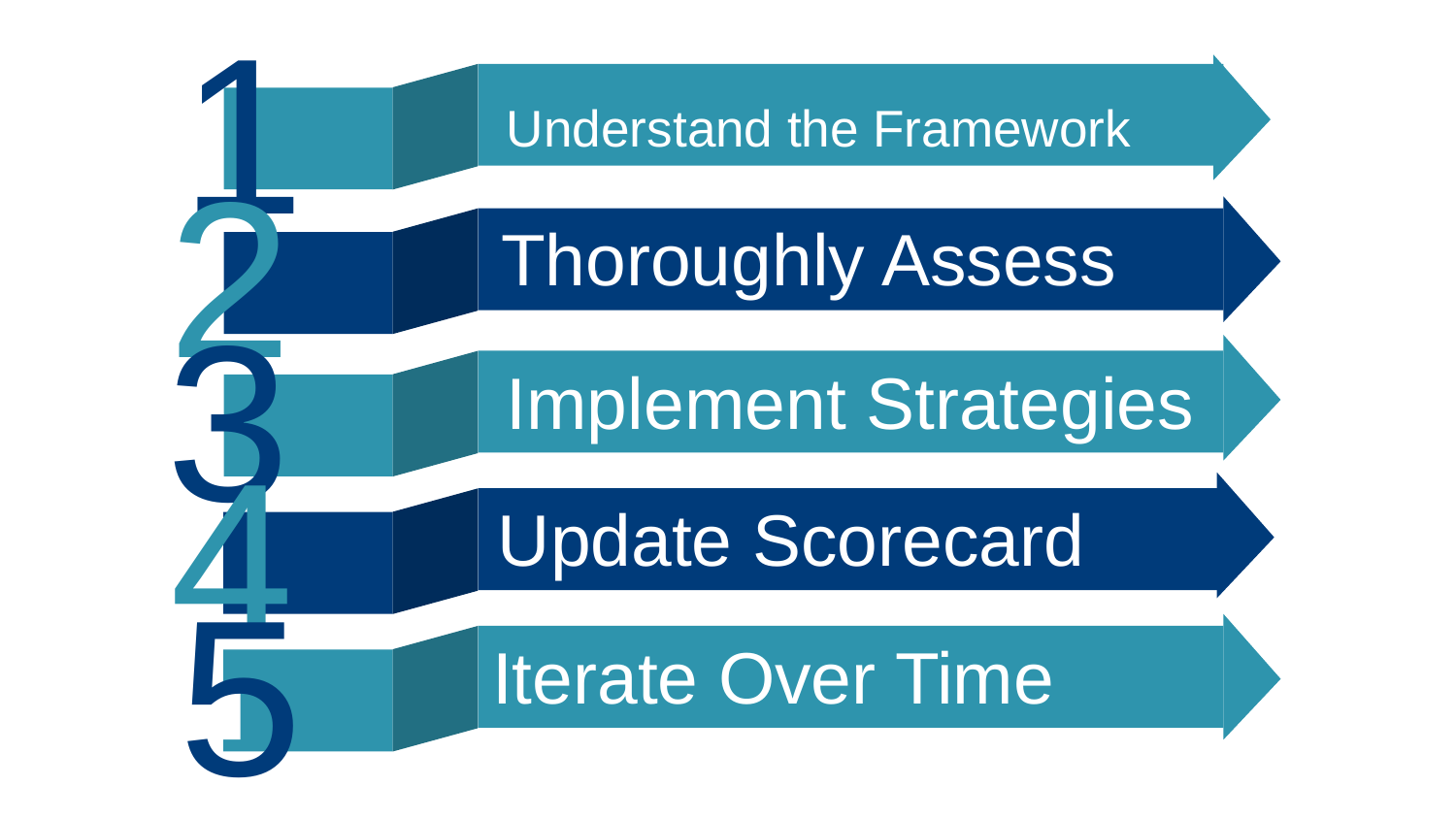

1

Understand the Framework
2
Thoroughly Assess

3
Implement Strategies

4
Update Scorecard

5
Iterate Over Time